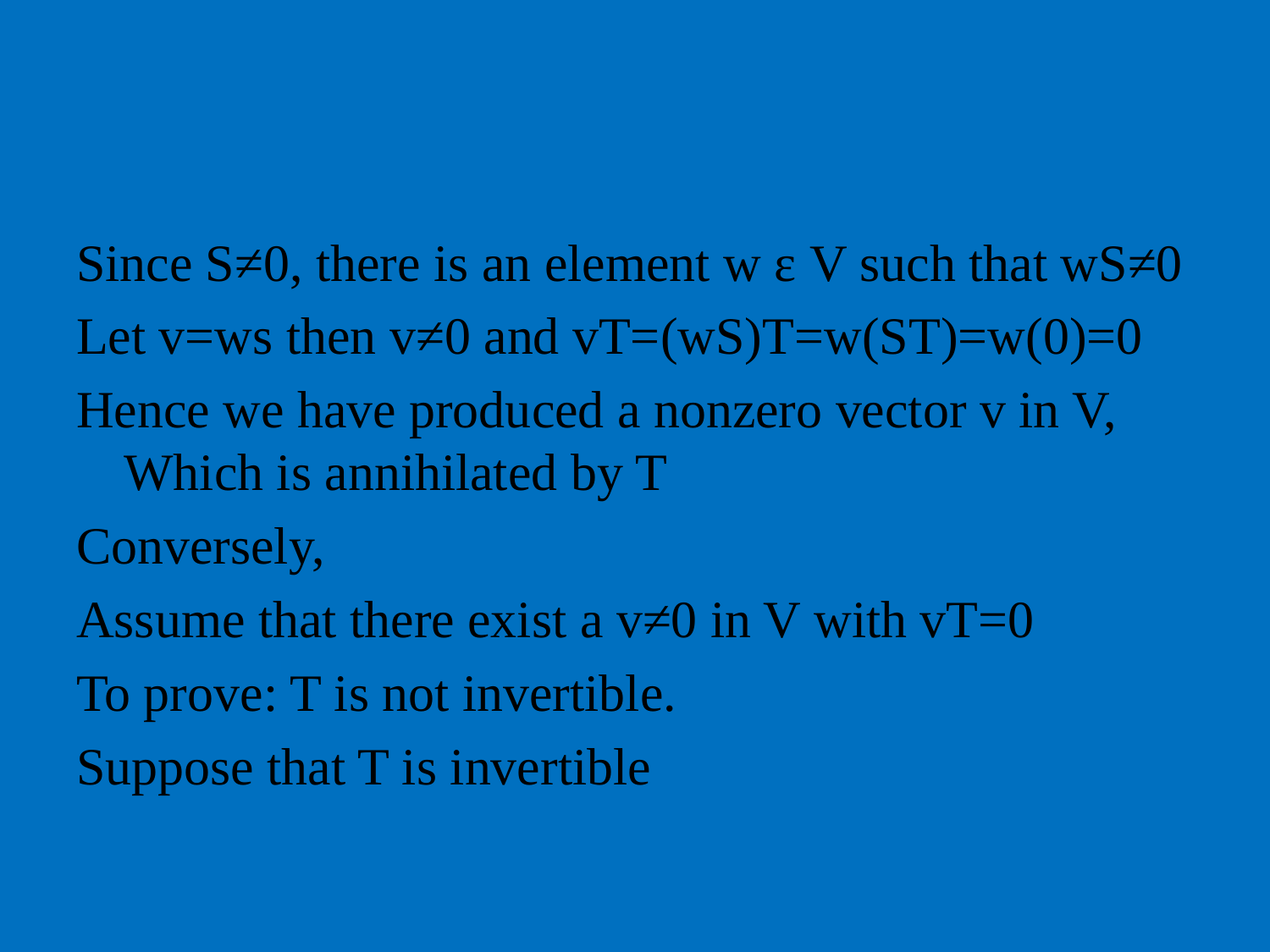

#
Since S≠0, there is an element w ε V such that wS≠0
Let v=ws then v≠0 and vT=(wS)T=w(ST)=w(0)=0
Hence we have produced a nonzero vector v in V, Which is annihilated by T
Conversely,
Assume that there exist a v≠0 in V with vT=0
To prove: T is not invertible.
Suppose that T is invertible